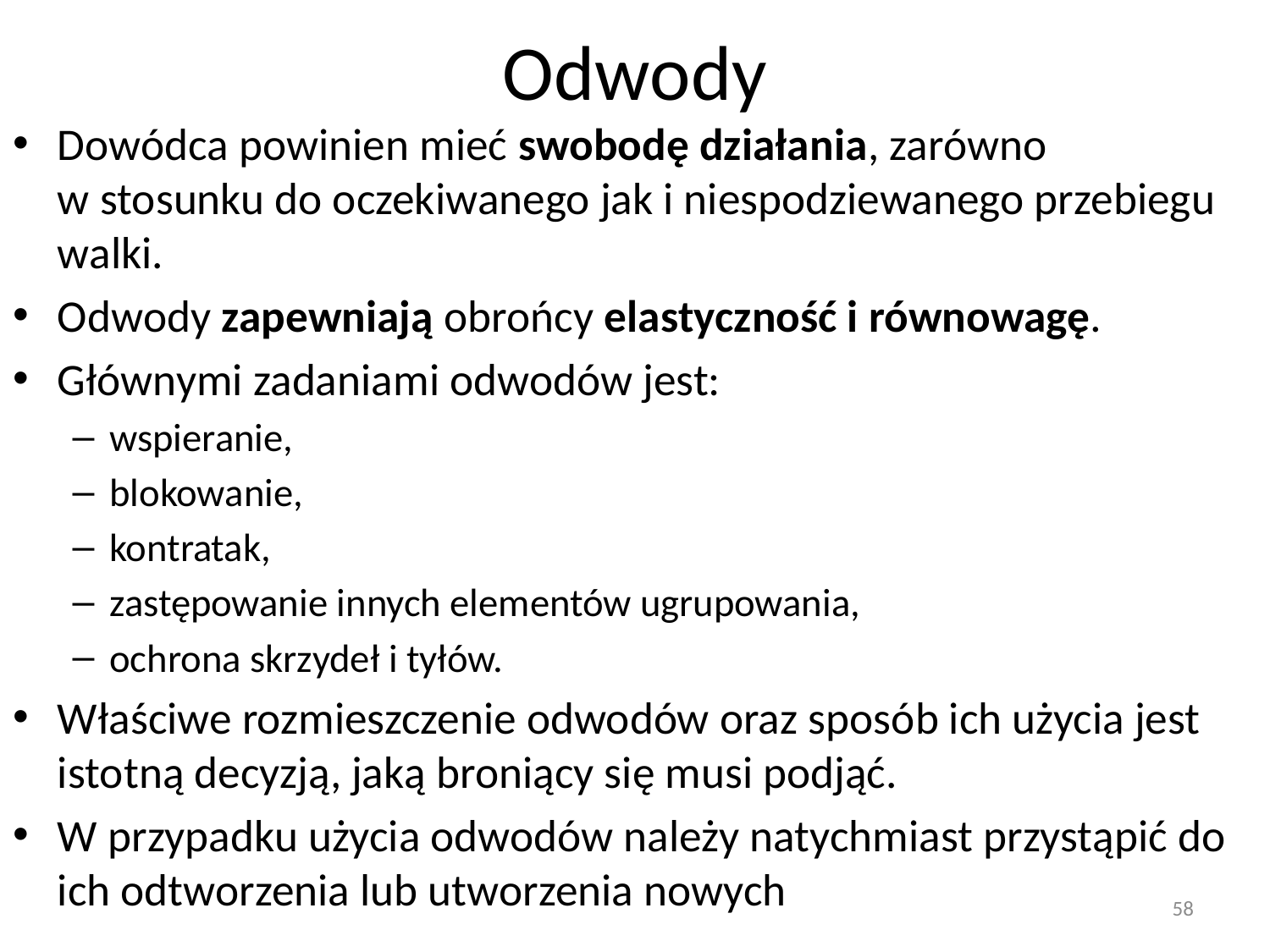

# Odwody
Dowódca powinien mieć swobodę działania, zarówno w stosunku do oczekiwanego jak i niespodziewanego przebiegu walki.
Odwody zapewniają obrońcy elastyczność i równowagę.
Głównymi zadaniami odwodów jest:
wspieranie,
blokowanie,
kontratak,
zastępowanie innych elementów ugrupowania,
ochrona skrzydeł i tyłów.
Właściwe rozmieszczenie odwodów oraz sposób ich użycia jest istotną decyzją, jaką broniący się musi podjąć.
W przypadku użycia odwodów należy natychmiast przystąpić do ich odtworzenia lub utworzenia nowych
58